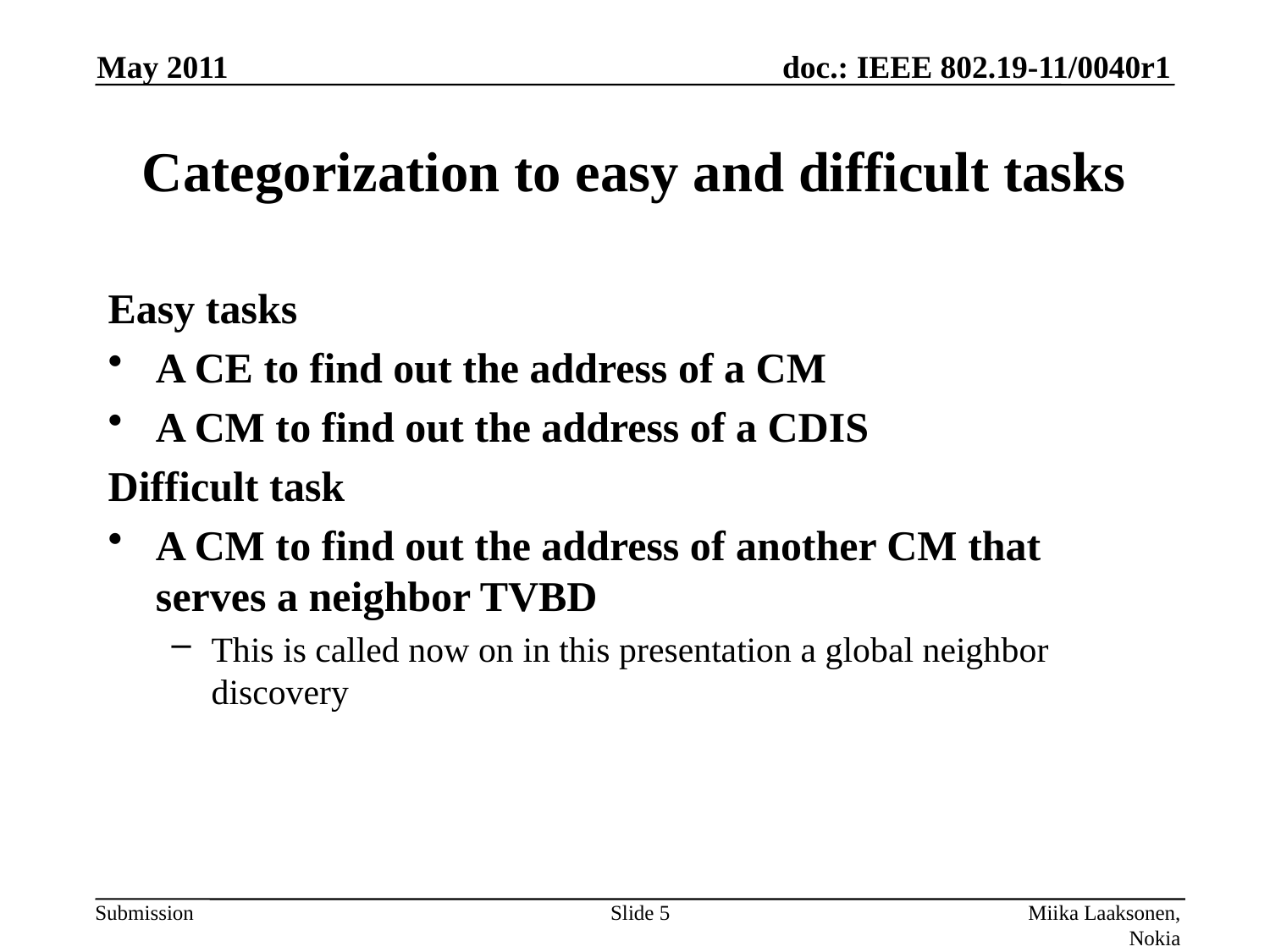

May 2011
# Categorization to easy and difficult tasks
Easy tasks
A CE to find out the address of a CM
A CM to find out the address of a CDIS
Difficult task
A CM to find out the address of another CM that serves a neighbor TVBD
This is called now on in this presentation a global neighbor discovery
Slide 5
Miika Laaksonen, Nokia